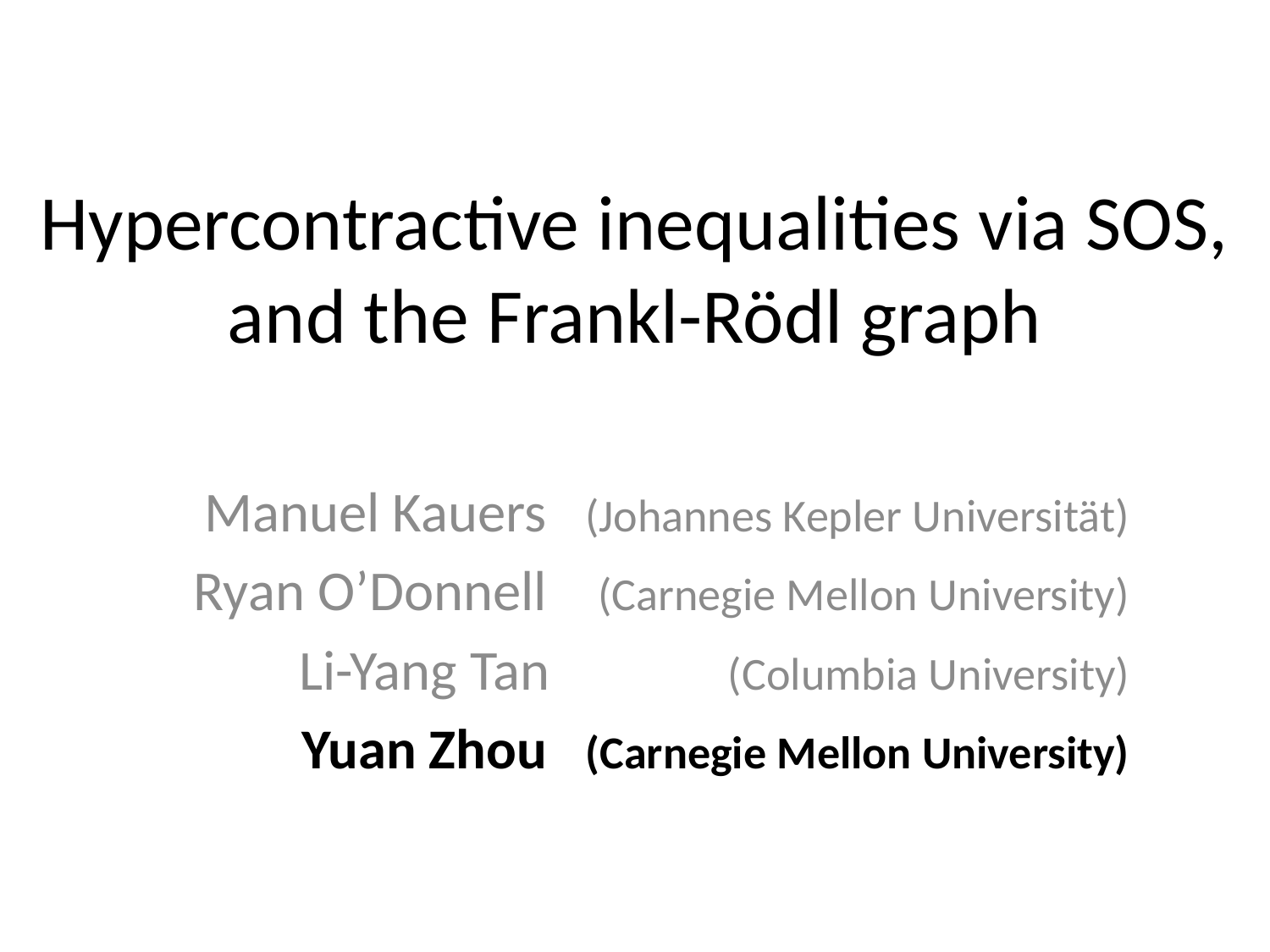

# Hypercontractive inequalities via SOS, and the Frankl-Rödl graph
Manuel Kauers   (Johannes Kepler Universität)
Ryan O’Donnell    (Carnegie Mellon University)
Li-Yang Tan              (Columbia University)
Yuan Zhou   (Carnegie Mellon University)